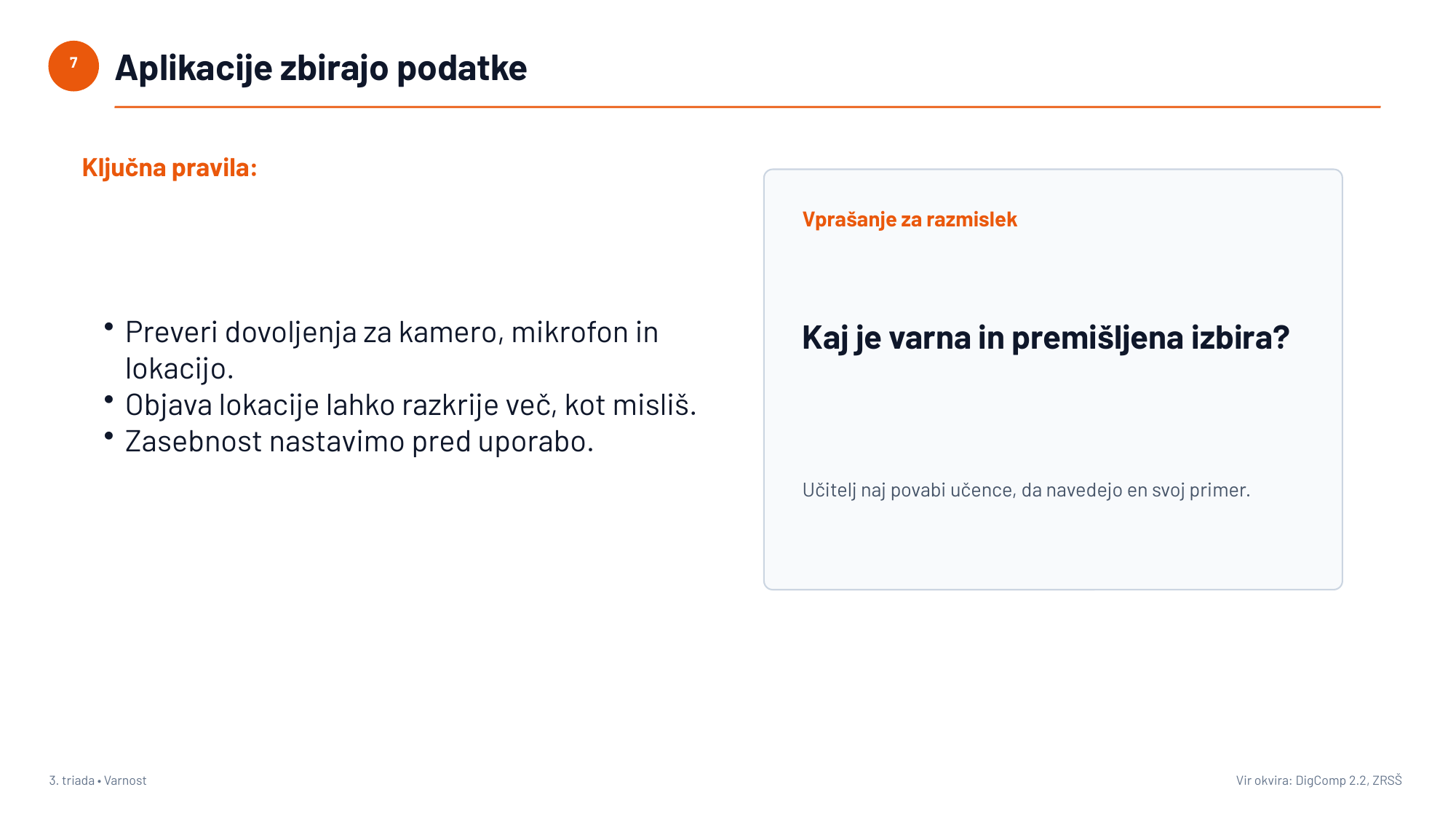

Aplikacije zbirajo podatke

7

Ključna pravila:

Vprašanje za razmislek
Preveri dovoljenja za kamero, mikrofon in lokacijo.
Objava lokacije lahko razkrije več, kot misliš.
Zasebnost nastavimo pred uporabo.
Kaj je varna in premišljena izbira?
Učitelj naj povabi učence, da navedejo en svoj primer.
3. triada • Varnost
Vir okvira: DigComp 2.2, ZRSŠ